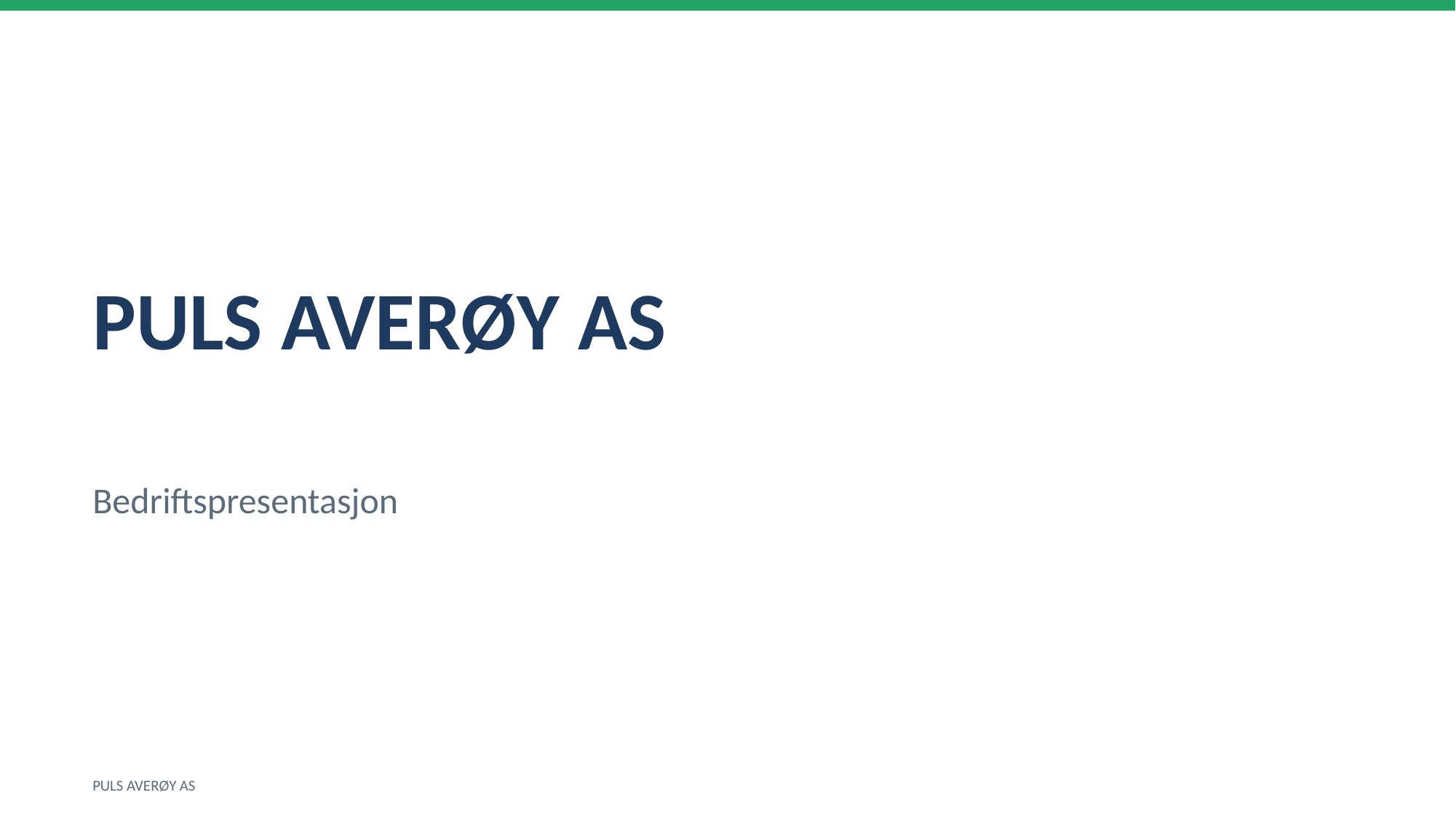

PULS AVERØY AS
Bedriftspresentasjon
PULS AVERØY AS